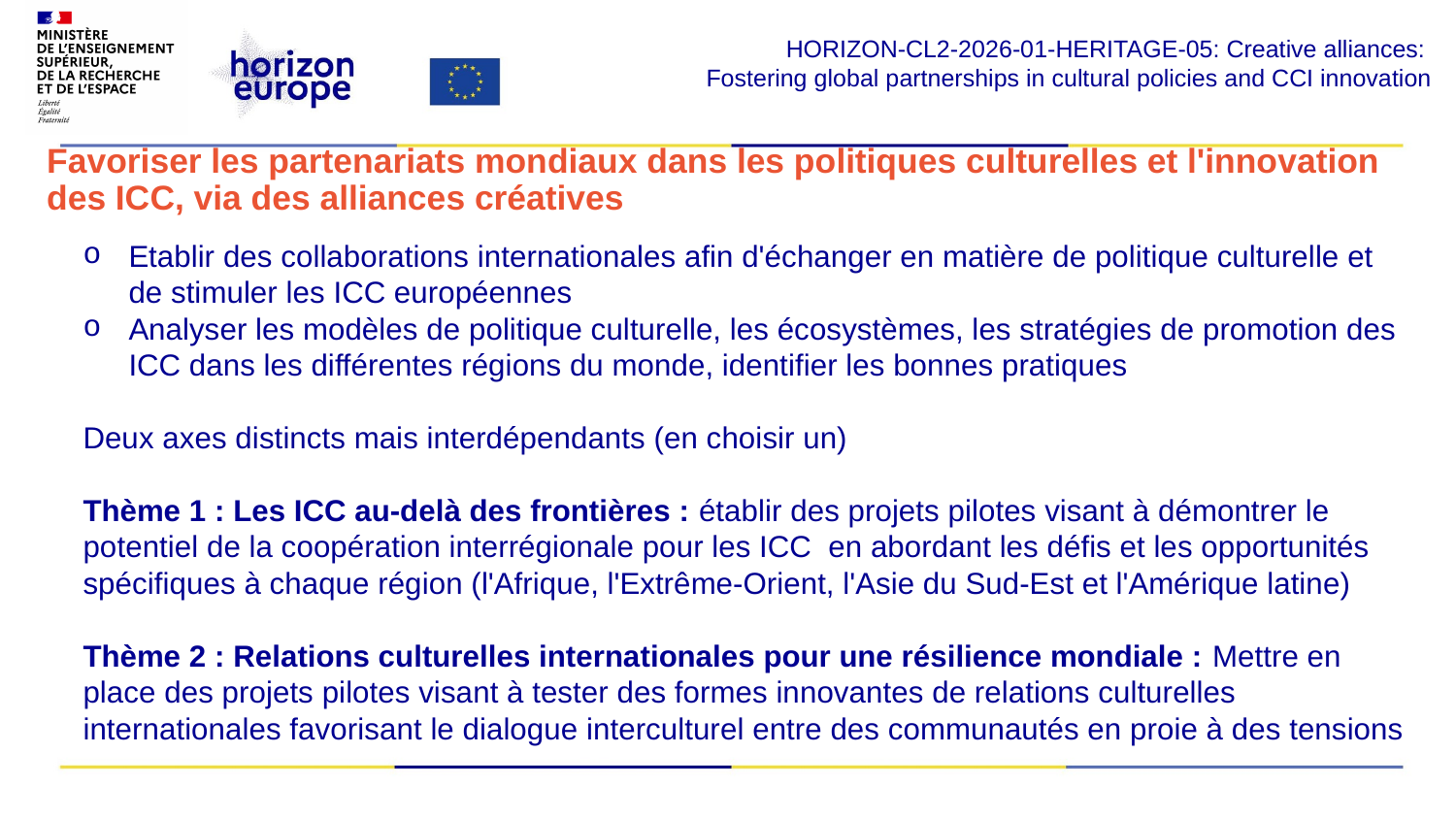

HORIZON-CL2-2026-01-HERITAGE-05: Creative alliances:
Fostering global partnerships in cultural policies and CCI innovation

# Favoriser les partenariats mondiaux dans les politiques culturelles et l'innovation des ICC, via des alliances créatives
Etablir des collaborations internationales afin d'échanger en matière de politique culturelle et de stimuler les ICC européennes
Analyser les modèles de politique culturelle, les écosystèmes, les stratégies de promotion des ICC dans les différentes régions du monde, identifier les bonnes pratiques

Deux axes distincts mais interdépendants (en choisir un)

Thème 1 : Les ICC au-delà des frontières : établir des projets pilotes visant à démontrer le potentiel de la coopération interrégionale pour les ICC  en abordant les défis et les opportunités spécifiques à chaque région (l'Afrique, l'Extrême-Orient, l'Asie du Sud-Est et l'Amérique latine)

Thème 2 : Relations culturelles internationales pour une résilience mondiale : Mettre en place des projets pilotes visant à tester des formes innovantes de relations culturelles internationales favorisant le dialogue interculturel entre des communautés en proie à des tensions